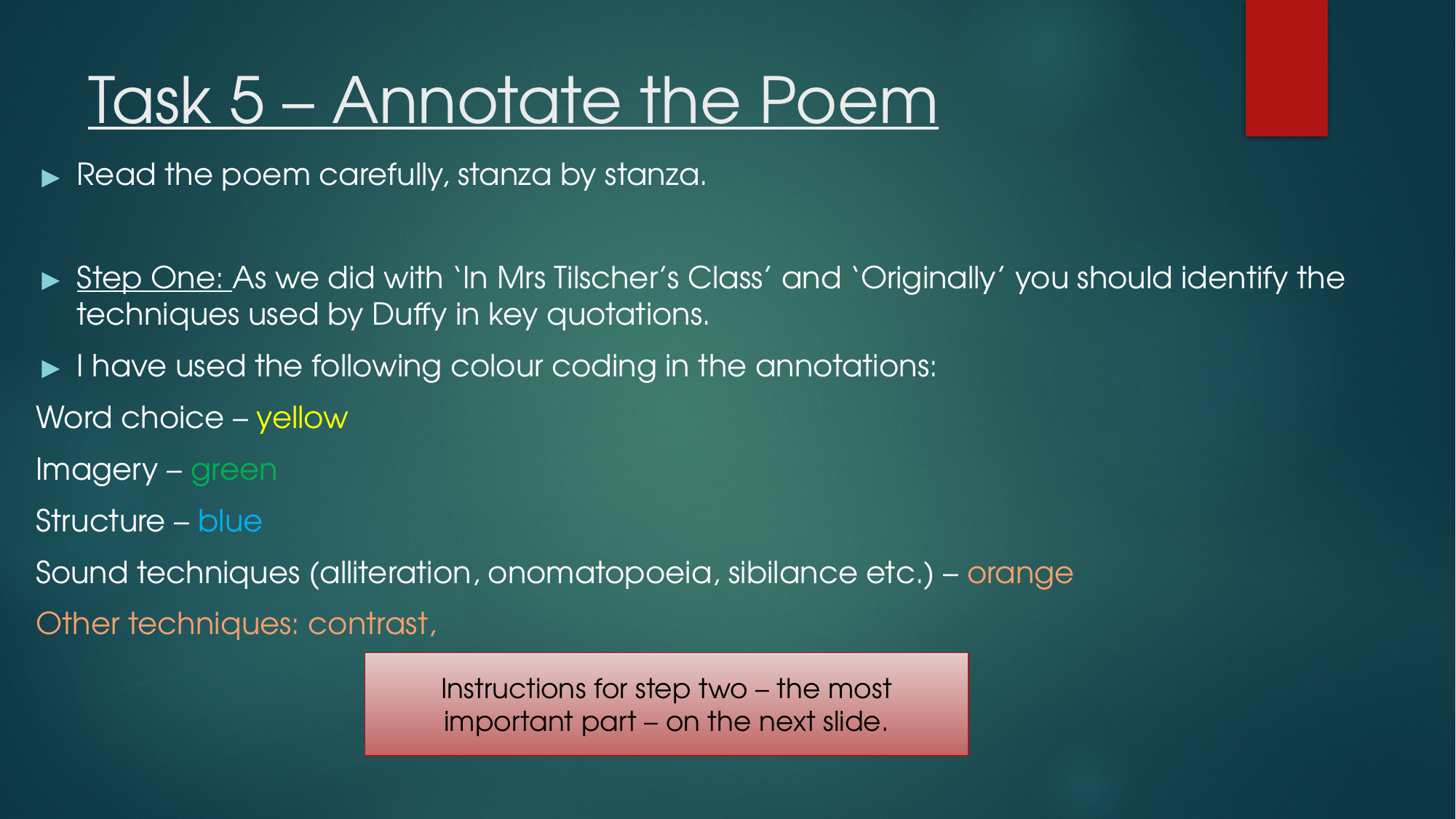

# Task 5 – Annotate the Poem
Read the poem carefully, stanza by stanza.

Step One: As we did with ‘In Mrs Tilscher’s Class’ and ‘Originally’ you should identify the techniques used by Duffy in key quotations.
I have used the following colour coding in the annotations:
Word choice – yellow
Imagery – green
Structure – blue
Sound techniques (alliteration, onomatopoeia, sibilance etc.) – orange
Other techniques: contrast,
Instructions for step two – the most important part – on the next slide.